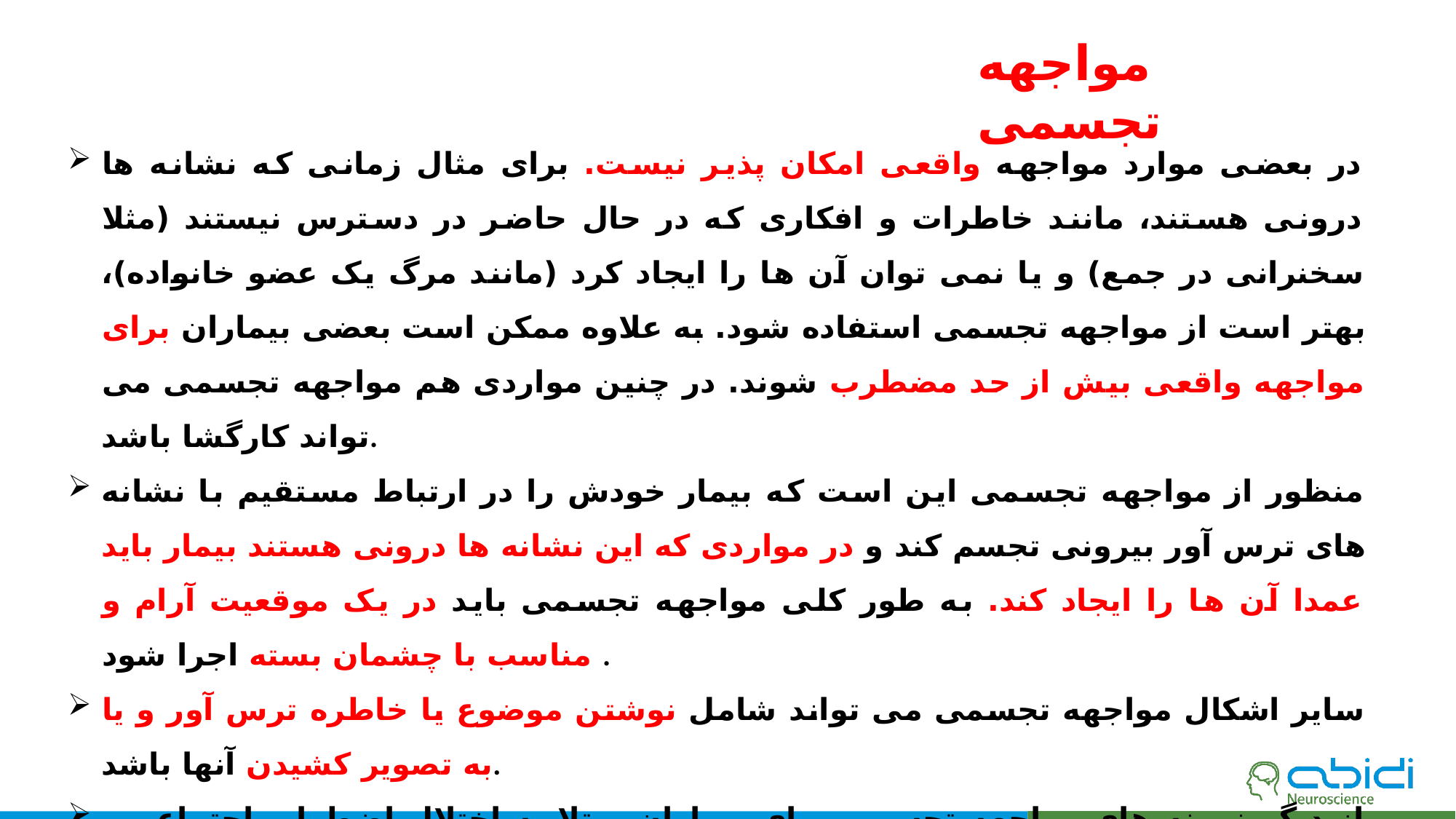

مواجهه تجسمی
در بعضی موارد مواجهه واقعی امکان پذیر نیست. برای مثال زمانی که نشانه ها درونی هستند، مانند خاطرات و افکاری که در حال حاضر در دسترس نیستند (مثلا سخنرانی در جمع) و یا نمی توان آن ها را ایجاد کرد (مانند مرگ یک عضو خانواده)، بهتر است از مواجهه تجسمی استفاده شود. به علاوه ممکن است بعضی بیماران برای مواجهه واقعی بیش از حد مضطرب شوند. در چنین مواردی هم مواجهه تجسمی می تواند کارگشا باشد.
منظور از مواجهه تجسمی این است که بیمار خودش را در ارتباط مستقیم با نشانه های ترس آور بیرونی تجسم کند و در مواردی که این نشانه ها درونی هستند بیمار باید عمدا آن ها را ایجاد کند. به طور کلی مواجهه تجسمی باید در یک موقعیت آرام و مناسب با چشمان بسته اجرا شود .
سایر اشکال مواجهه تجسمی می تواند شامل نوشتن موضوع یا خاطره ترس آور و یا به تصویر کشیدن آنها باشد.
 از دیگر نمونه های مواجهه تجسمی برای بیماران مبتلا به اختلال اضطراب اجتماعی، ایفای نقش است. درمانگر و بیمار می توانند، موقعیتهای اجتماعی که بیمار از آن می ترسد را با ایفای نقش تمرین کنند.